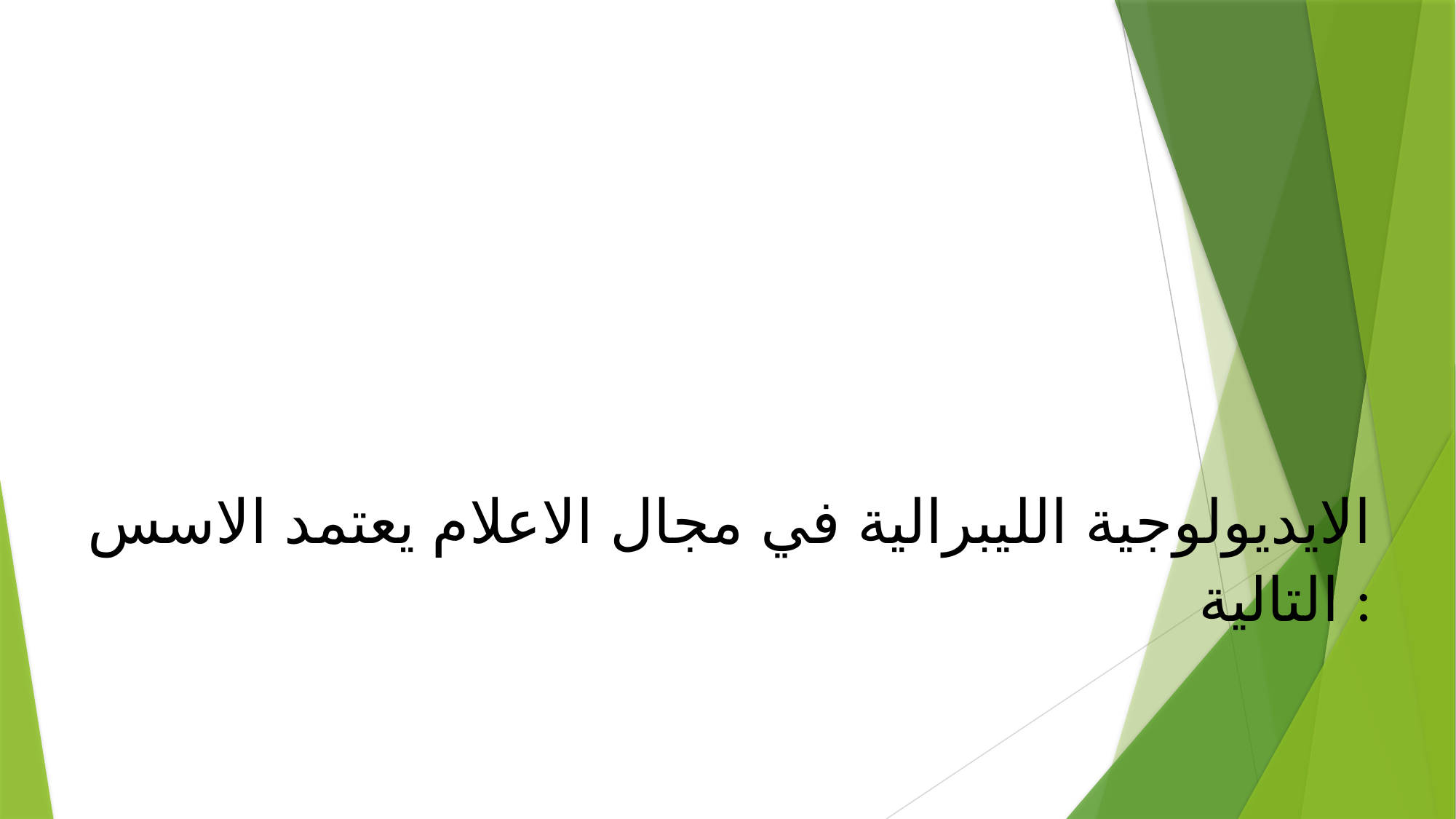

الايديولوجية الليبرالية في مجال الاعلام يعتمد الاسس التالية :